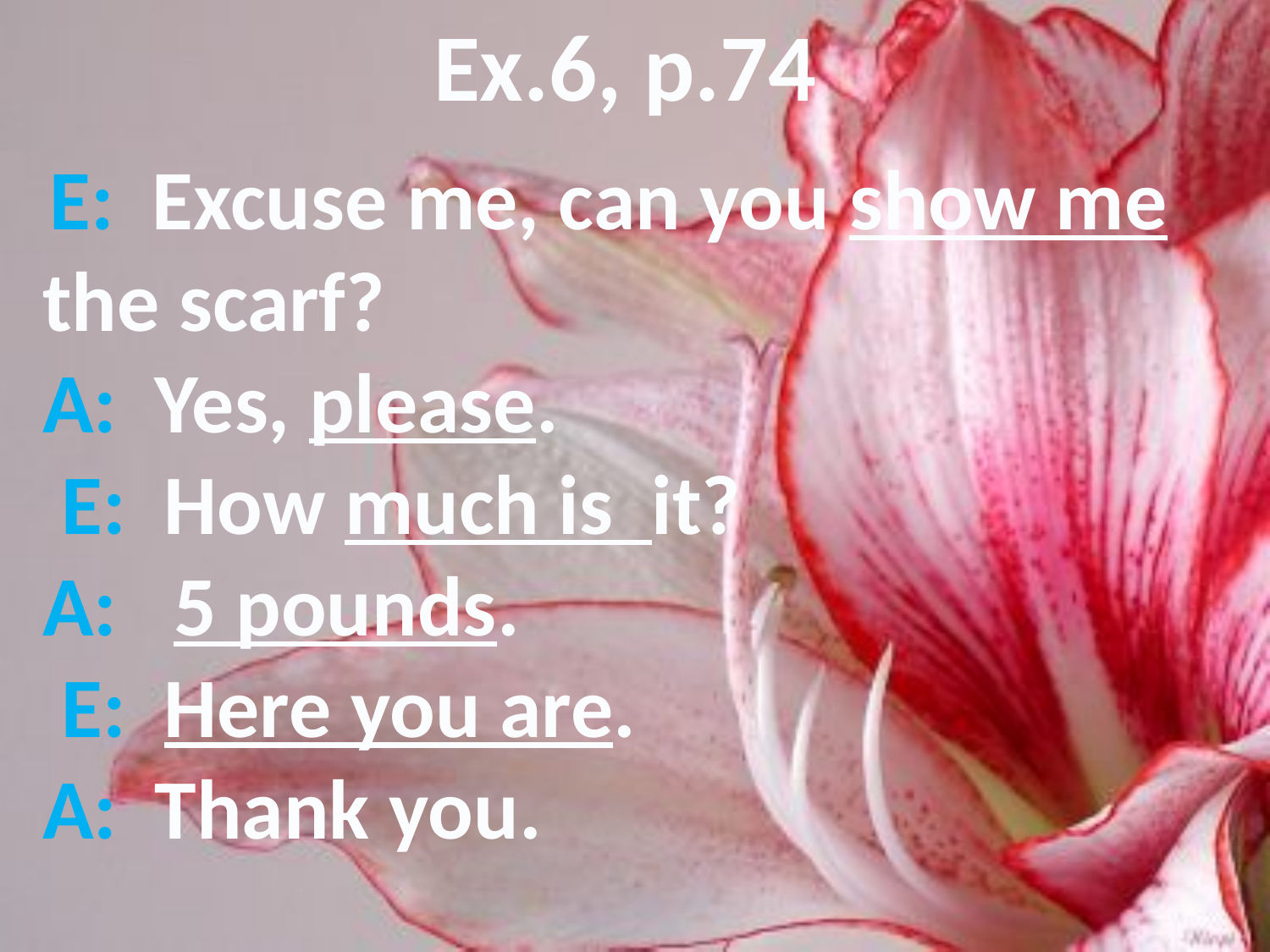

Ex.6, p.74
 E:  Excuse me, can you show me the scarf?
A:  Yes, please.
 E:  How much is  it?
A:   5 pounds.
 E:  Here you are.
A:  Thank you.